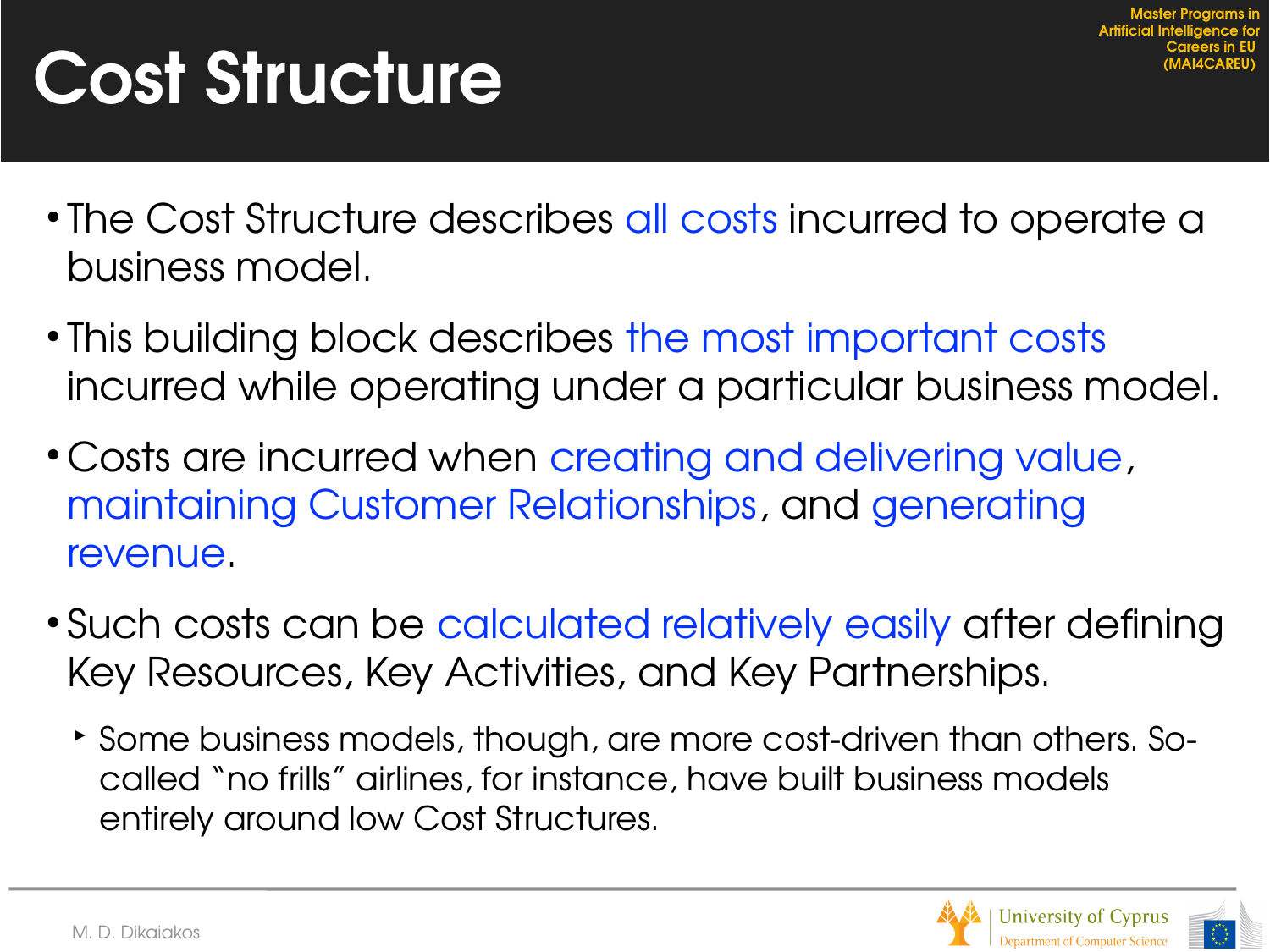

# Cost Structure
The Cost Structure describes all costs incurred to operate a business model.
This building block describes the most important costs incurred while operating under a particular business model.
Costs are incurred when creating and delivering value, maintaining Customer Relationships, and generating revenue.
Such costs can be calculated relatively easily after defining Key Resources, Key Activities, and Key Partnerships.
Some business models, though, are more cost-driven than others. So-called “no frills” airlines, for instance, have built business models entirely around low Cost Structures.
139